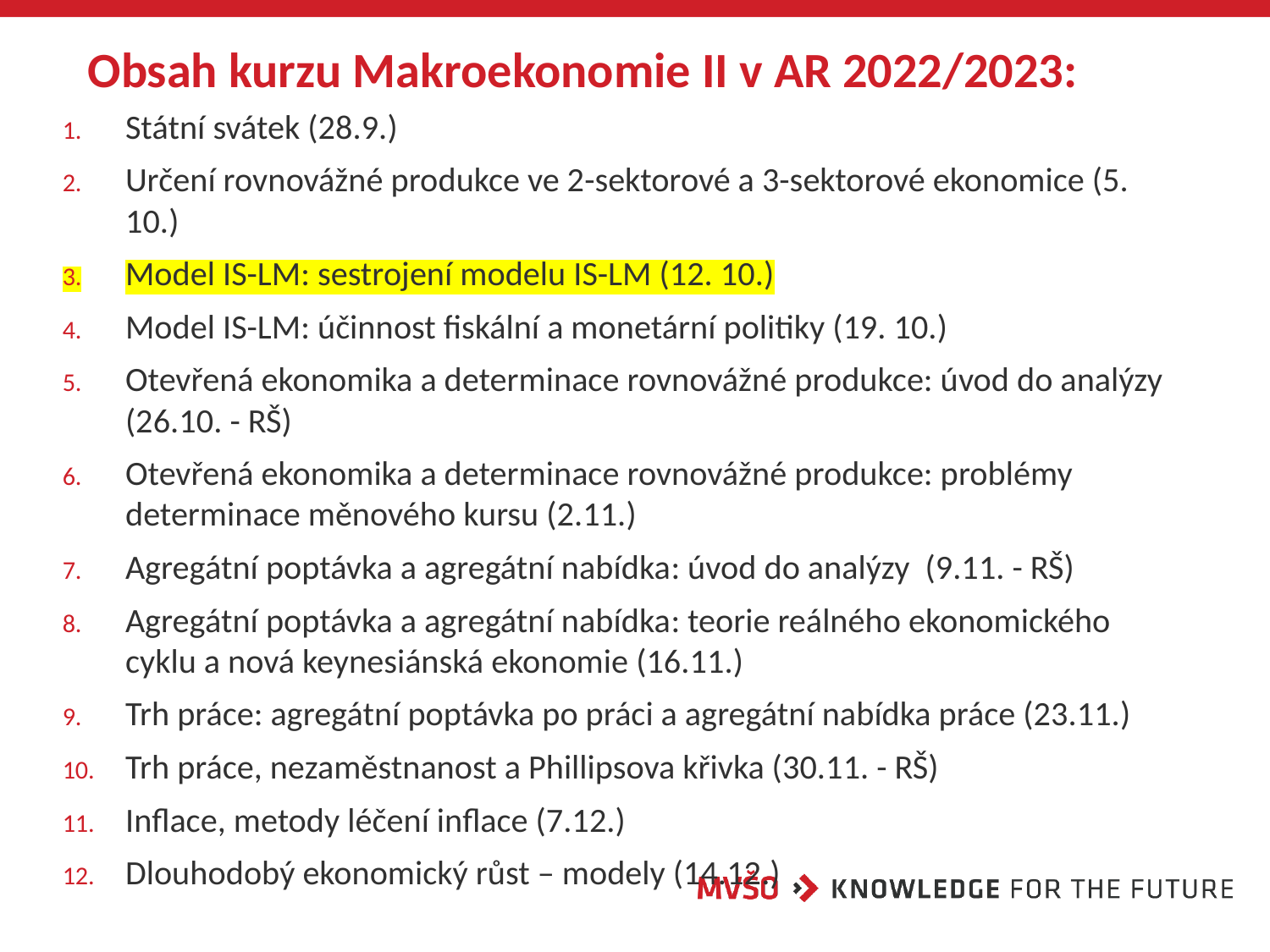

# Obsah kurzu Makroekonomie II v AR 2022/2023:
Státní svátek (28.9.)
Určení rovnovážné produkce ve 2-sektorové a 3-sektorové ekonomice (5. 10.)
Model IS-LM: sestrojení modelu IS-LM (12. 10.)
Model IS-LM: účinnost fiskální a monetární politiky (19. 10.)
Otevřená ekonomika a determinace rovnovážné produkce: úvod do analýzy (26.10. - RŠ)
Otevřená ekonomika a determinace rovnovážné produkce: problémy determinace měnového kursu (2.11.)
Agregátní poptávka a agregátní nabídka: úvod do analýzy  (9.11. - RŠ)
Agregátní poptávka a agregátní nabídka: teorie reálného ekonomického cyklu a nová keynesiánská ekonomie (16.11.)
Trh práce: agregátní poptávka po práci a agregátní nabídka práce (23.11.)
Trh práce, nezaměstnanost a Phillipsova křivka (30.11. - RŠ)
Inflace, metody léčení inflace (7.12.)
Dlouhodobý ekonomický růst – modely (14.12.)